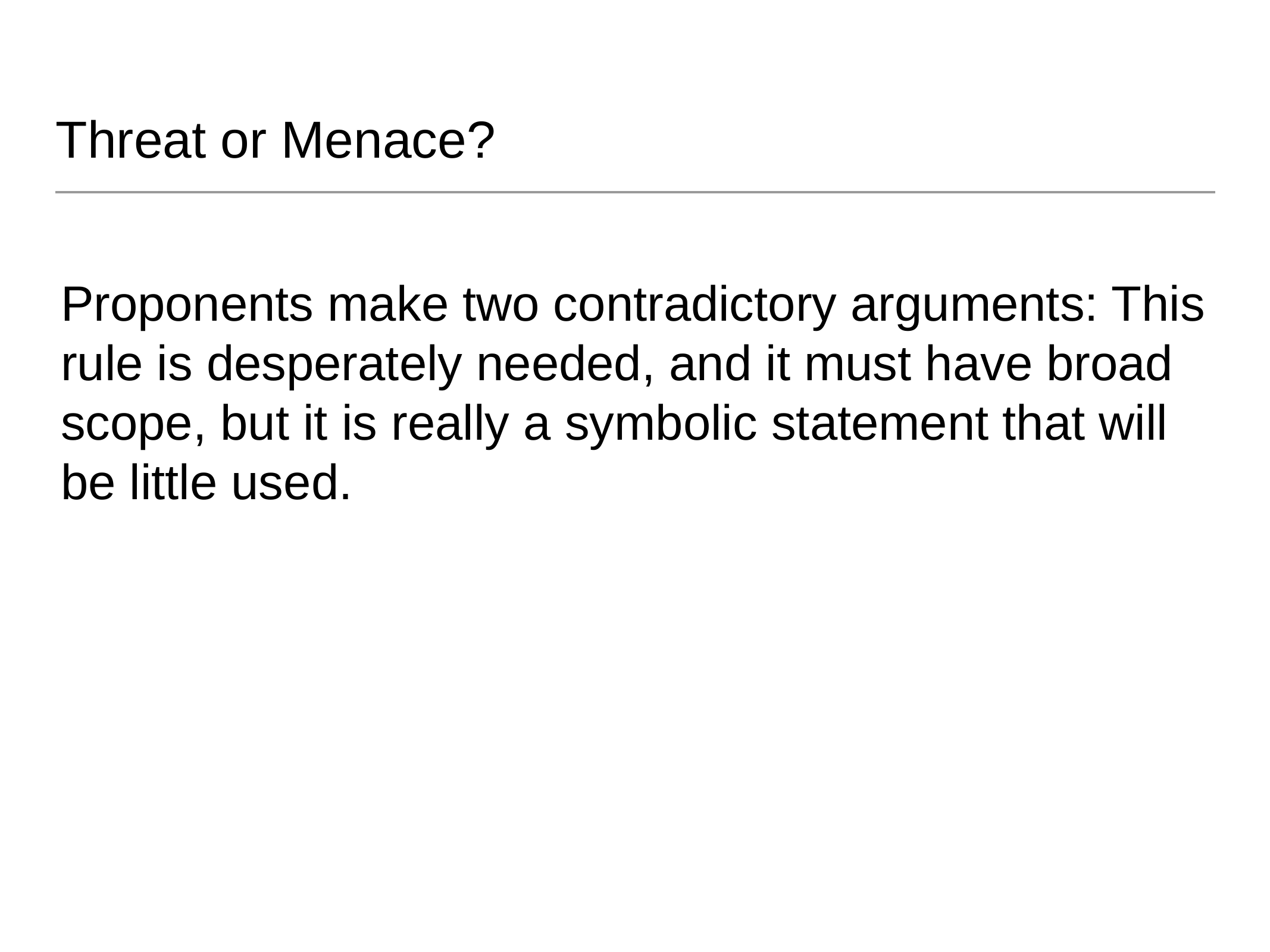

# Threat or Menace?
Proponents make two contradictory arguments: This rule is desperately needed, and it must have broad scope, but it is really a symbolic statement that will be little used.